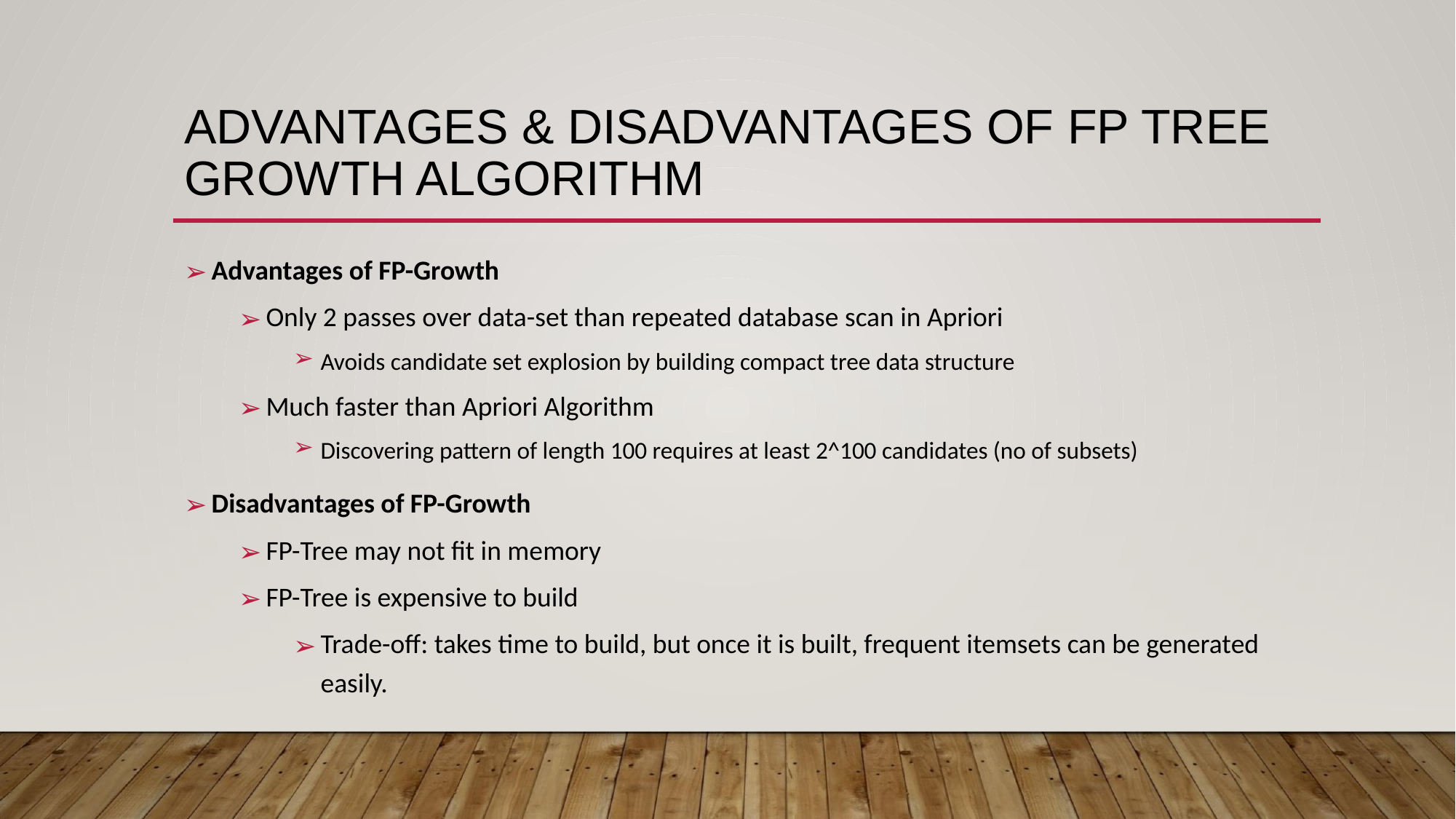

# ADVANTAGES & DISADVANTAGES OF FP TREE GROWTH ALGORITHM
Advantages of FP-Growth
Only 2 passes over data-set than repeated database scan in Apriori
Avoids candidate set explosion by building compact tree data structure
Much faster than Apriori Algorithm
Discovering pattern of length 100 requires at least 2^100 candidates (no of subsets)
Disadvantages of FP-Growth
FP-Tree may not fit in memory
FP-Tree is expensive to build
Trade-off: takes time to build, but once it is built, frequent itemsets can be generated easily.